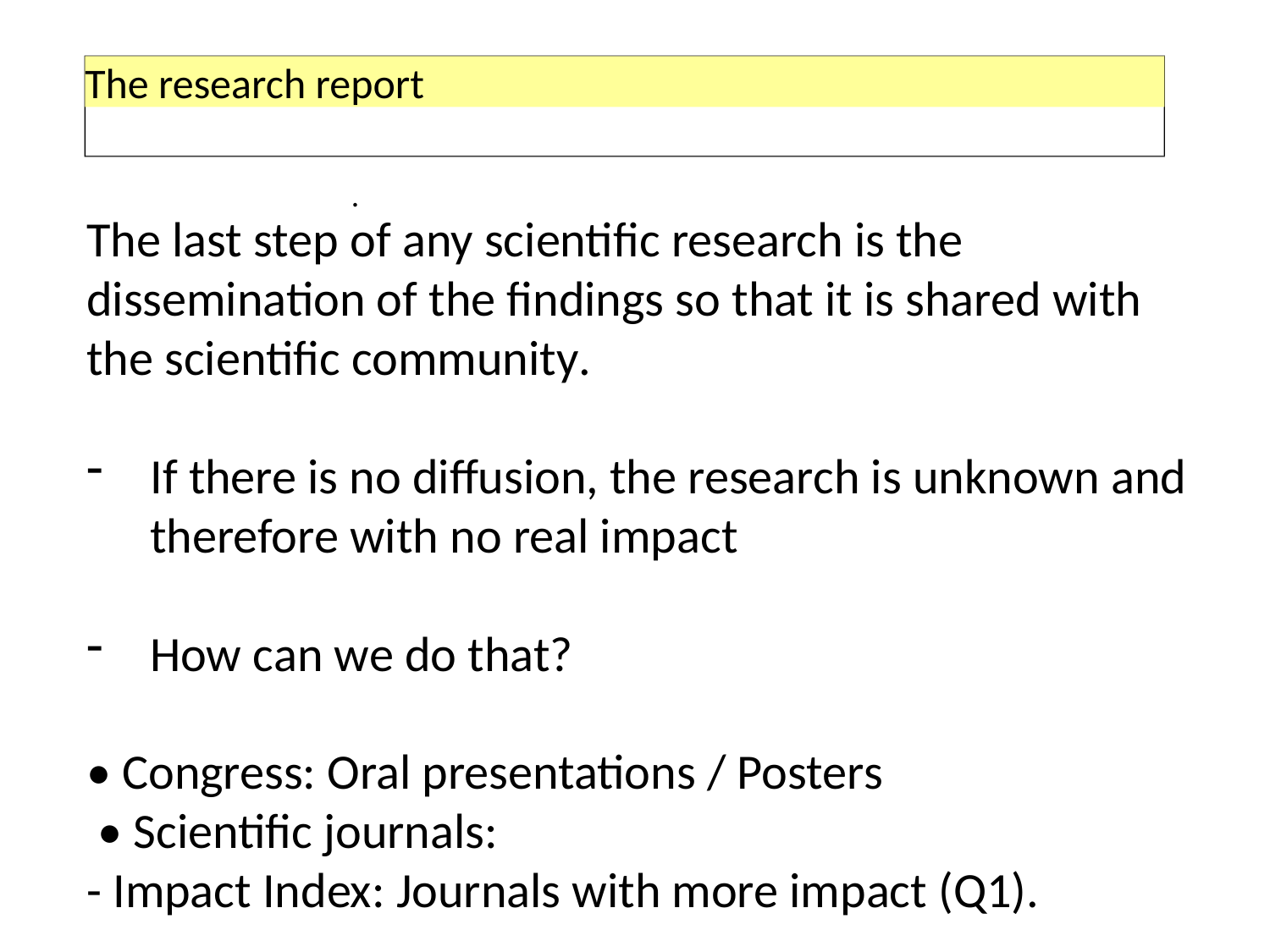

The research report

.
The last step of any scientific research is the dissemination of the findings so that it is shared with the scientific community.

If there is no diffusion, the research is unknown and therefore with no real impact

How can we do that?

• Congress: Oral presentations / Posters
 • Scientific journals:
- Impact Index: Journals with more impact (Q1).